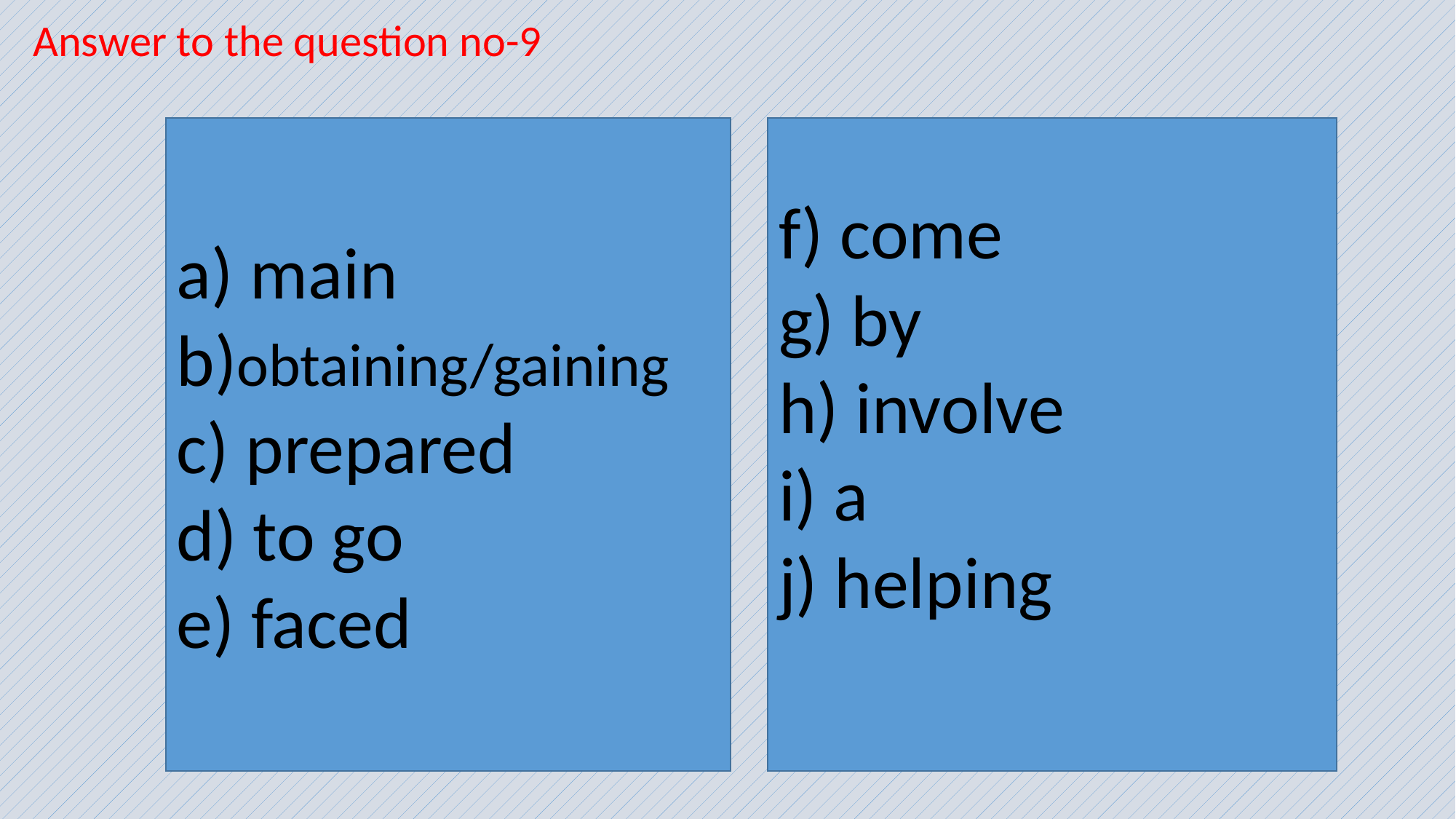

# Answer to the question no-9
a) main
b)obtaining/gaining
c) prepared
d) to go
e) faced
f) come
g) by
h) involve
i) a
j) helping